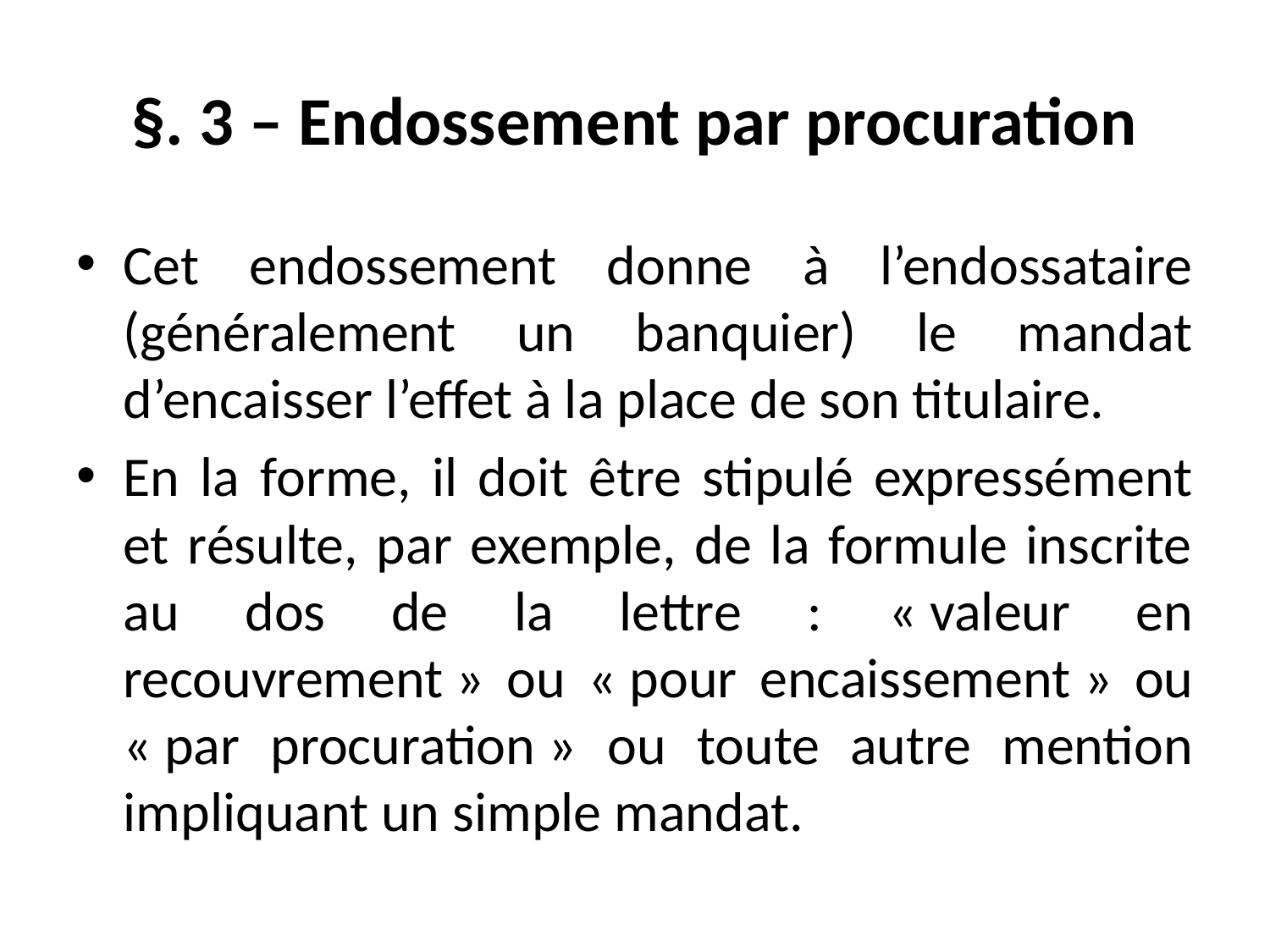

# §. 3 – Endossement par procuration
Cet endossement donne à l’endossataire (généralement un banquier) le mandat d’encaisser l’effet à la place de son titulaire.
En la forme, il doit être stipulé expressément et résulte, par exemple, de la formule inscrite au dos de la lettre : « valeur en recouvrement » ou « pour encaissement » ou « par procuration » ou toute autre mention impliquant un simple mandat.